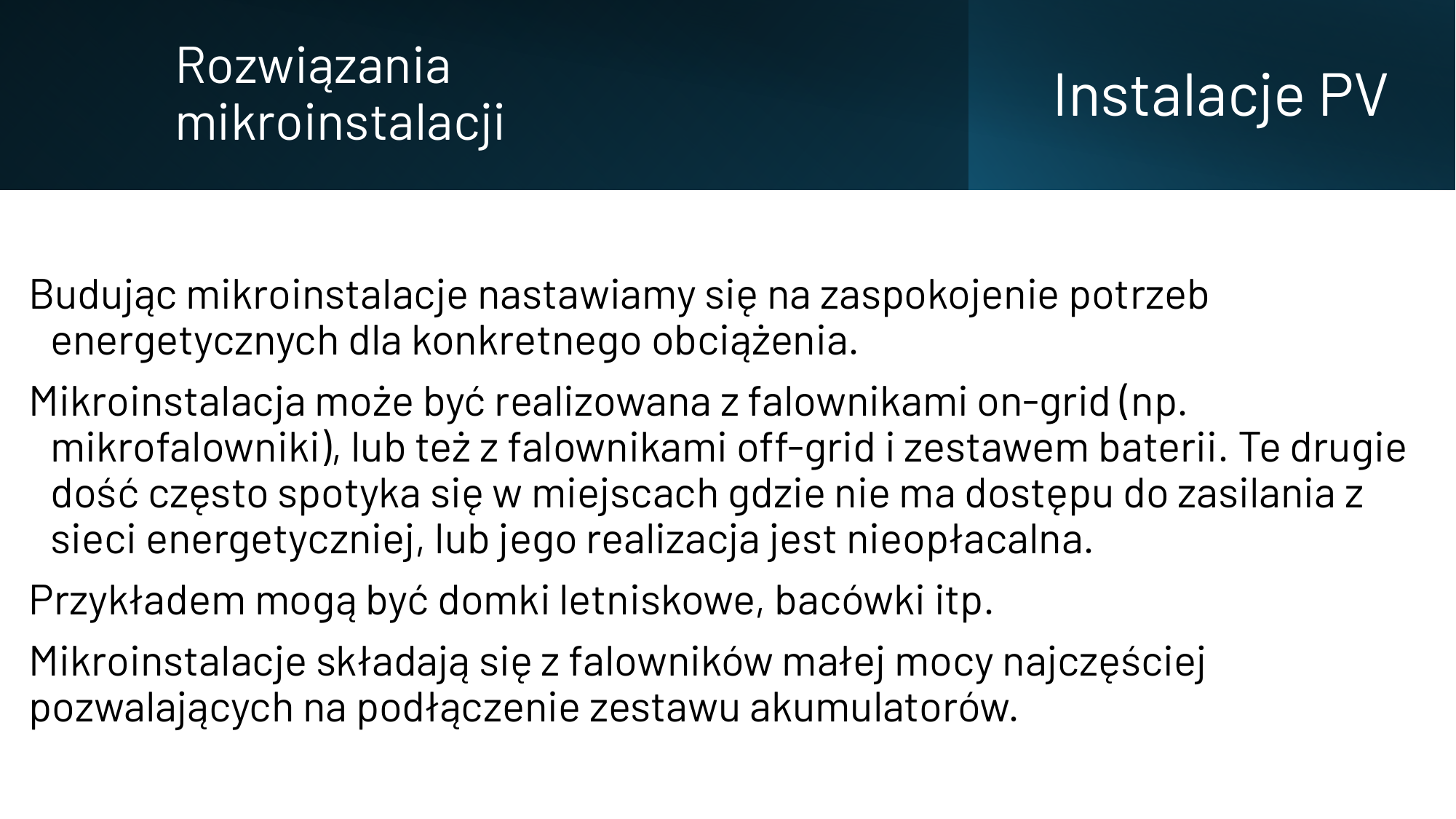

Rozwiązania mikroinstalacji
# Instalacje PV
Budując mikroinstalacje nastawiamy się na zaspokojenie potrzeb energetycznych dla konkretnego obciążenia.
Mikroinstalacja może być realizowana z falownikami on-grid (np. mikrofalowniki), lub też z falownikami off-grid i zestawem baterii. Te drugie dość często spotyka się w miejscach gdzie nie ma dostępu do zasilania z sieci energetyczniej, lub jego realizacja jest nieopłacalna.
Przykładem mogą być domki letniskowe, bacówki itp.
Mikroinstalacje składają się z falowników małej mocy najczęściej pozwalających na podłączenie zestawu akumulatorów.